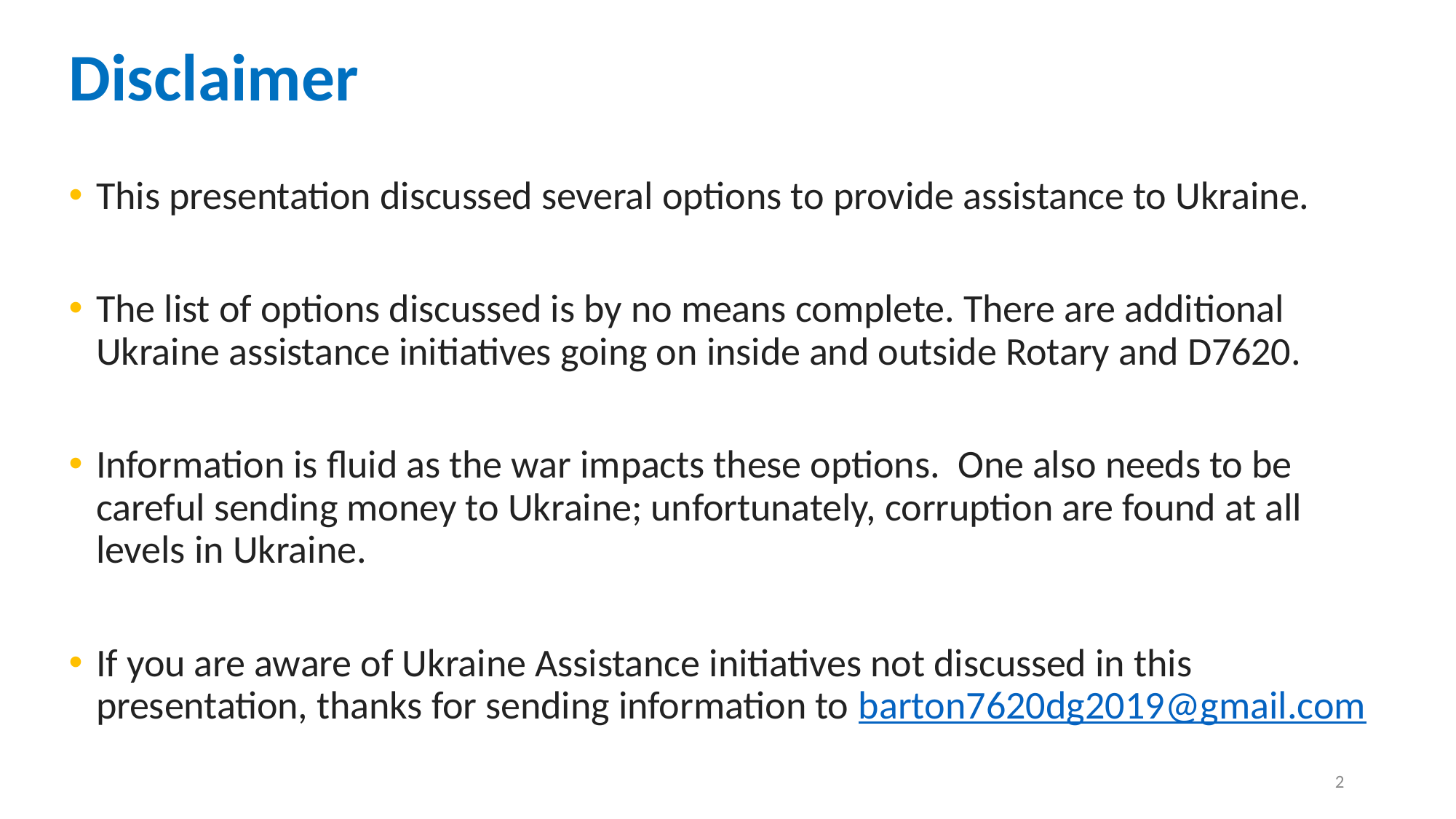

# Disclaimer
This presentation discussed several options to provide assistance to Ukraine.

The list of options discussed is by no means complete. There are additional Ukraine assistance initiatives going on inside and outside Rotary and D7620.

Information is fluid as the war impacts these options.  One also needs to be careful sending money to Ukraine; unfortunately, corruption are found at all levels in Ukraine.

If you are aware of Ukraine Assistance initiatives not discussed in this presentation, thanks for sending information to barton7620dg2019@gmail.com
2